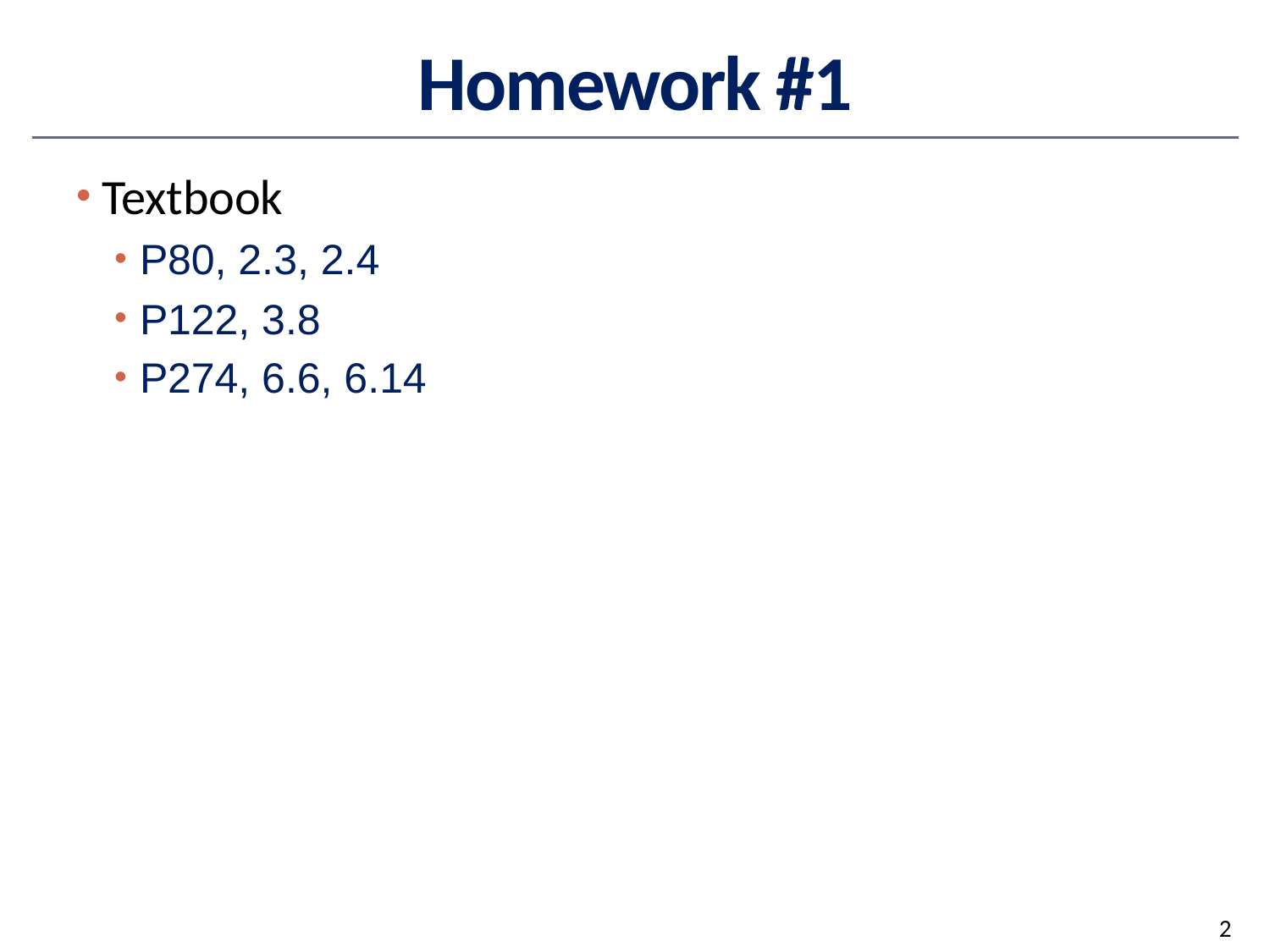

# Homework #1
Textbook
P80, 2.3, 2.4
P122, 3.8
P274, 6.6, 6.14
2